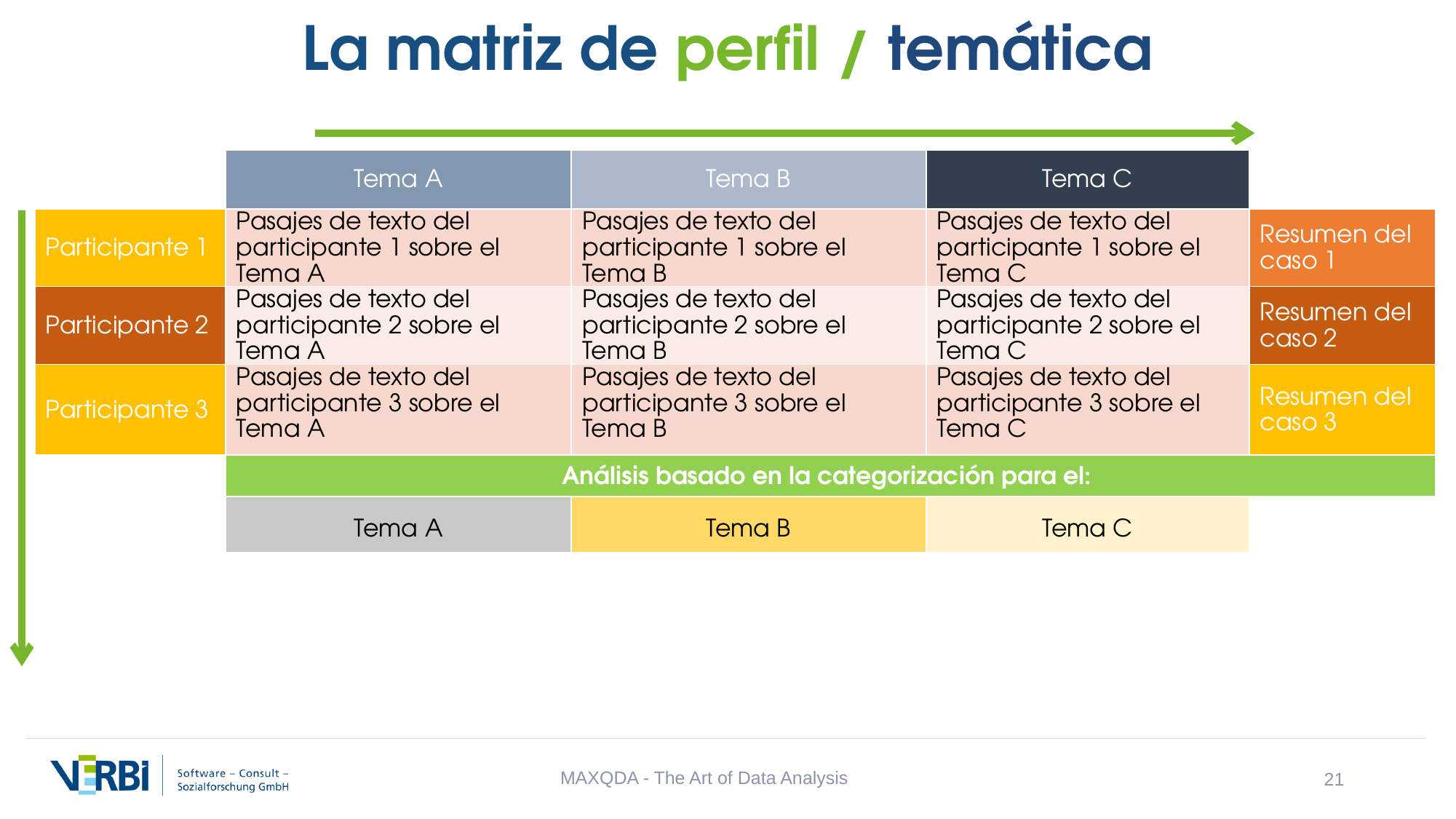

La matriz de perfil / temática
|  | Tema A | Tema B | Tema C |  |
| --- | --- | --- | --- | --- |
| Participante 1 | Pasajes de texto del participante 1 sobre el Tema A | Pasajes de texto del participante 1 sobre el Tema B | Pasajes de texto del participante 1 sobre el Tema C | Resumen del caso 1 |
| Participante 2 | Pasajes de texto del participante 2 sobre el Tema A | Pasajes de texto del participante 2 sobre el Tema B | Pasajes de texto del participante 2 sobre el Tema C | Resumen del caso 2 |
| Participante 3 | Pasajes de texto del participante 3 sobre el Tema A | Pasajes de texto del participante 3 sobre el Tema B | Pasajes de texto del participante 3 sobre el Tema C | Resumen del caso 3 |
|  | Análisis basado en la categorización para el: |  |  |  |
|  | Tema A | Tema B | Tema C |  |
MAXQDA - The Art of Data Analysis
21